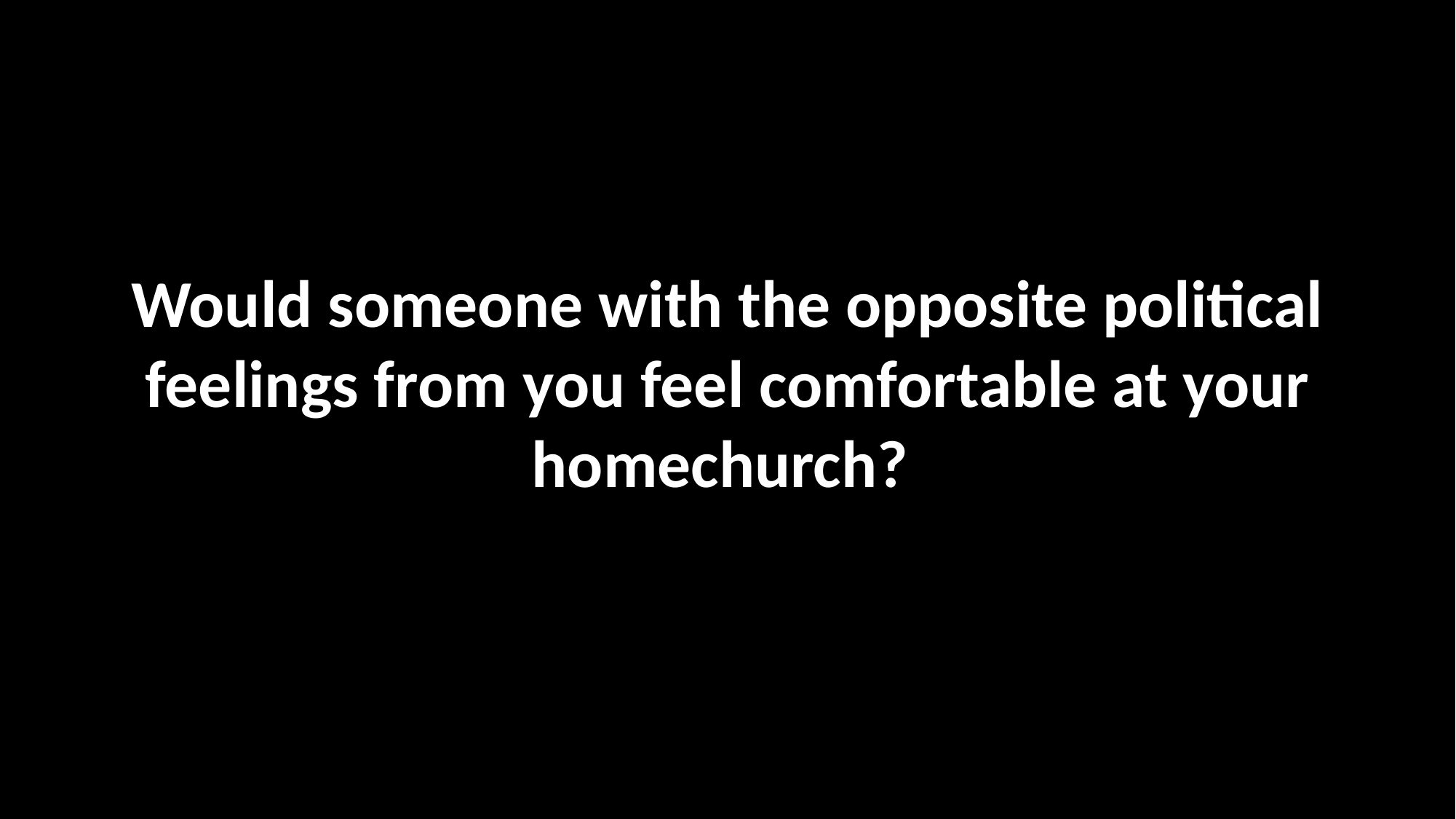

Would someone with the opposite political feelings from you feel comfortable at your homechurch?